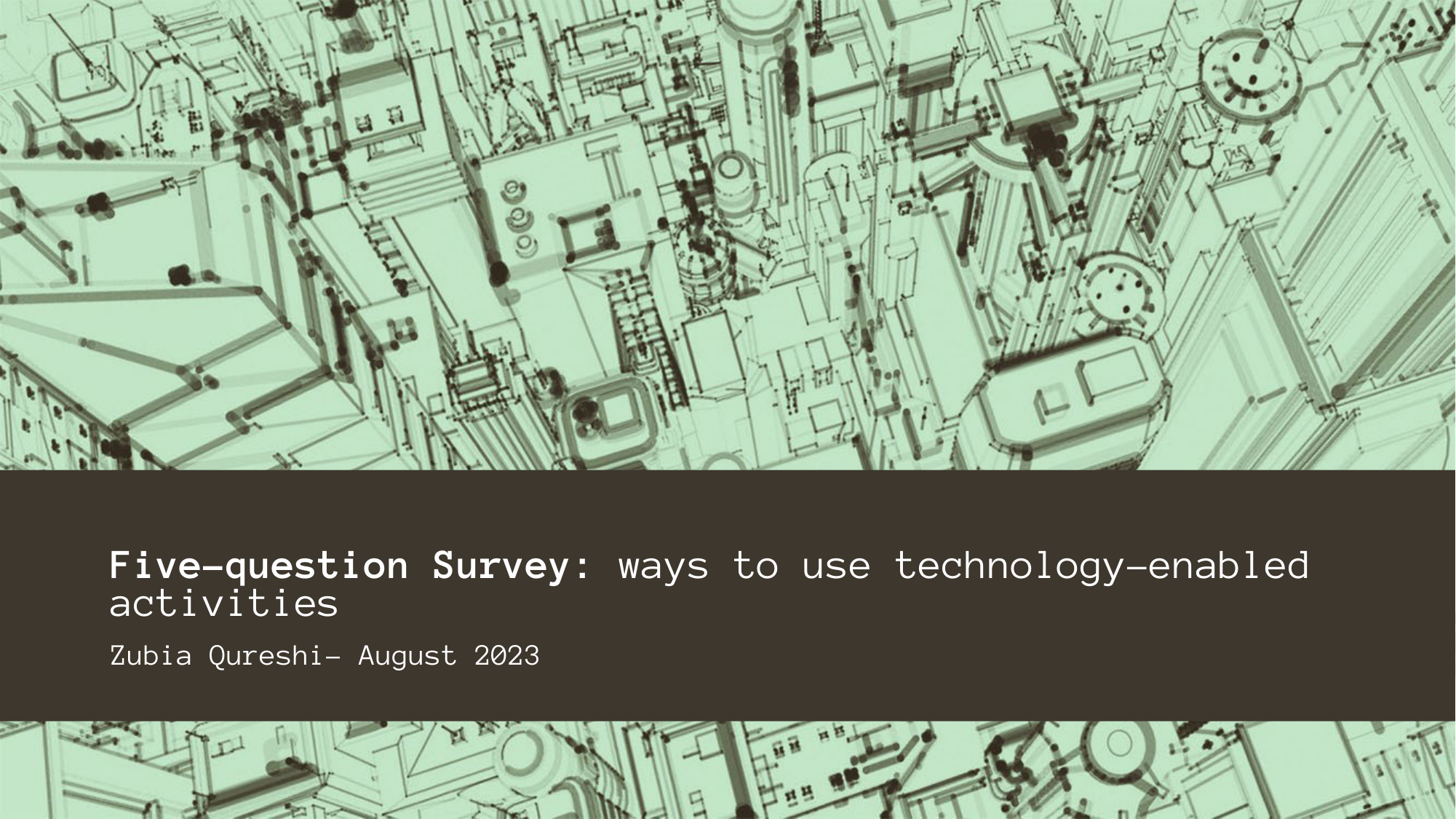

# Five-question Survey: ways to use technology-enabled activities
Zubia Qureshi- August 2023